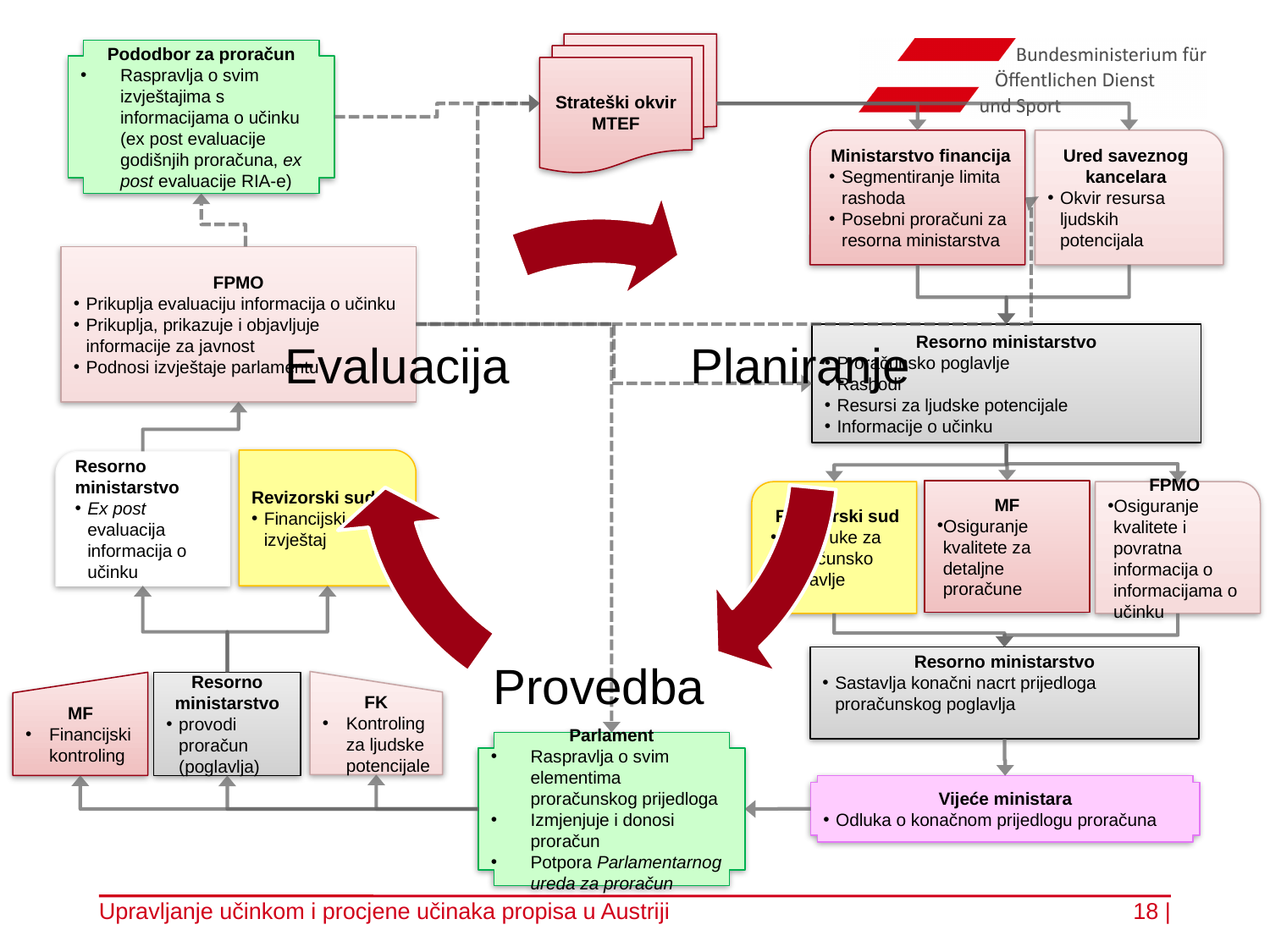

Strateški okvir
MTEF
Pododbor za proračun
Raspravlja o svim izvještajima s informacijama o učinku (ex post evaluacije godišnjih proračuna, ex post evaluacije RIA-e)
Ministarstvo financija
Segmentiranje limita rashoda
Posebni proračuni za resorna ministarstva
Ured saveznog kancelara
Okvir resursa ljudskih potencijala
Planiranje
Provedba
Evaluacija
FPMO
Prikuplja evaluaciju informacija o učinku
Prikuplja, prikazuje i objavljuje informacije za javnost
Podnosi izvještaje parlamentu

Resorno ministarstvo
Proračunsko poglavlje
Rashodi
Resursi za ljudske potencijale
Informacije o učinku

Revizorski sud
Financijski izvještaj
Resorno ministarstvo
Ex post evaluacija informacija o učinku
MF
Osiguranje kvalitete za detaljne proračune
Revizorski sud
Preporuke za proračunsko poglavlje
FPMO
Osiguranje kvalitete i povratna informacija o informacijama o učinku

Resorno ministarstvo
Sastavlja konačni nacrt prijedloga proračunskog poglavlja

FK
Kontroling za ljudske potencijale
MF
Financijski kontroling
Resorno ministarstvo
provodi proračun (poglavlja)
Parlament
Raspravlja o svim elementima proračunskog prijedloga
Izmjenjuje i donosi proračun
Potpora Parlamentarnog ureda za proračun
Vijeće ministara
Odluka o konačnom prijedlogu proračuna
Upravljanje učinkom i procjene učinaka propisa u Austriji
18 |